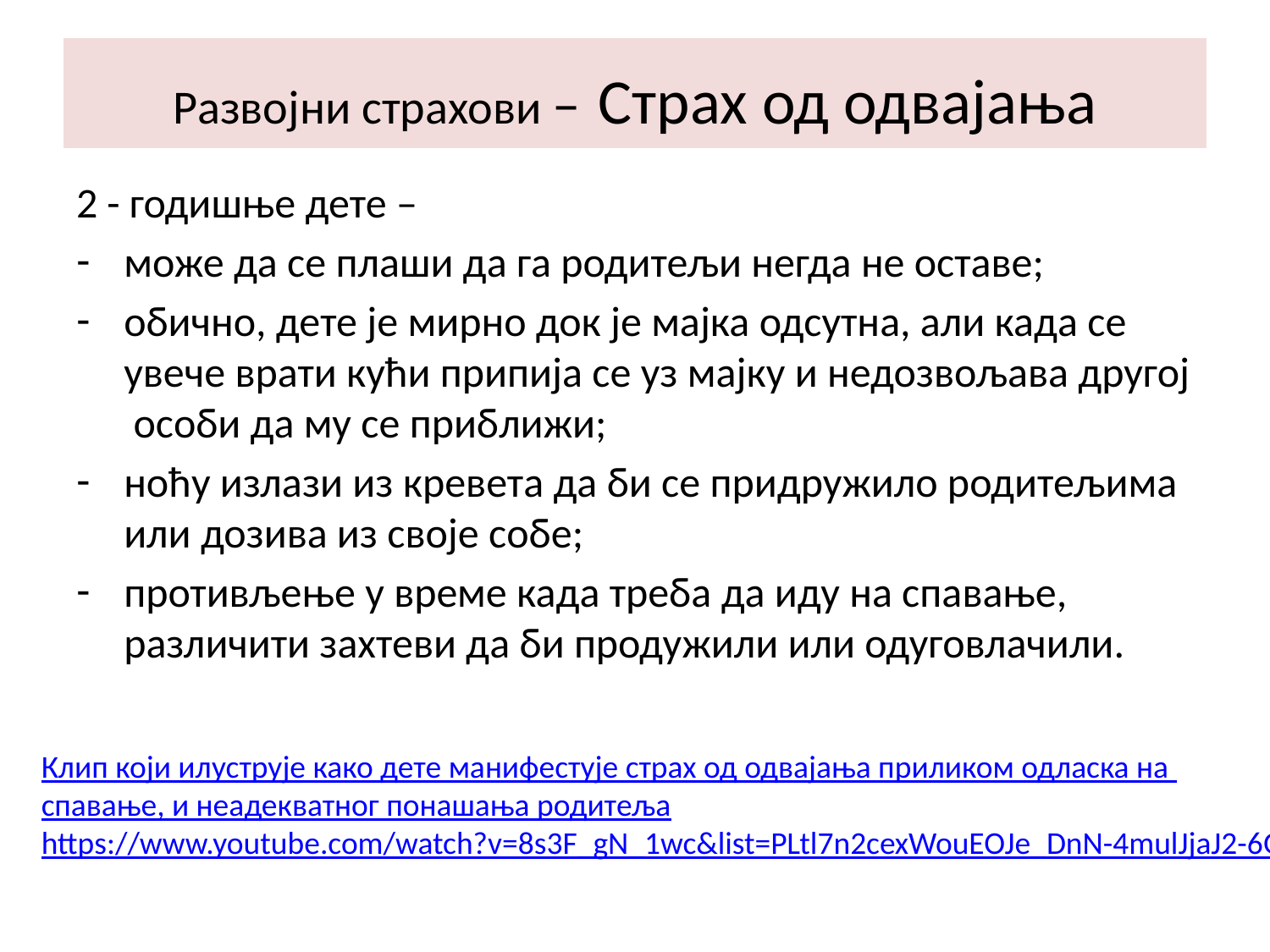

# Развојни страхови – Страх од одвајања
2 - годишње дете –
може да се плаши да га родитељи негда не оставе;
обично, дете је мирно док је мајка одсутна, али када се увече врати кући припија се уз мајку и недозвољава другој  особи да му се приближи;
ноћу излази из кревета да би се придружило родитељима или дозива из своје собе;
противљење у време када треба да иду на спавање, различити захтеви да би продужили или одуговлачили.
Клип који илуструје како дете манифестује страх од одвајања приликом одласка на
спавање, и неадекватног понашања родитеља
https://www.youtube.com/watch?v=8s3F_gN_1wc&list=PLtl7n2cexWouEOJe_DnN-4mulJjaJ2-6G&index=6